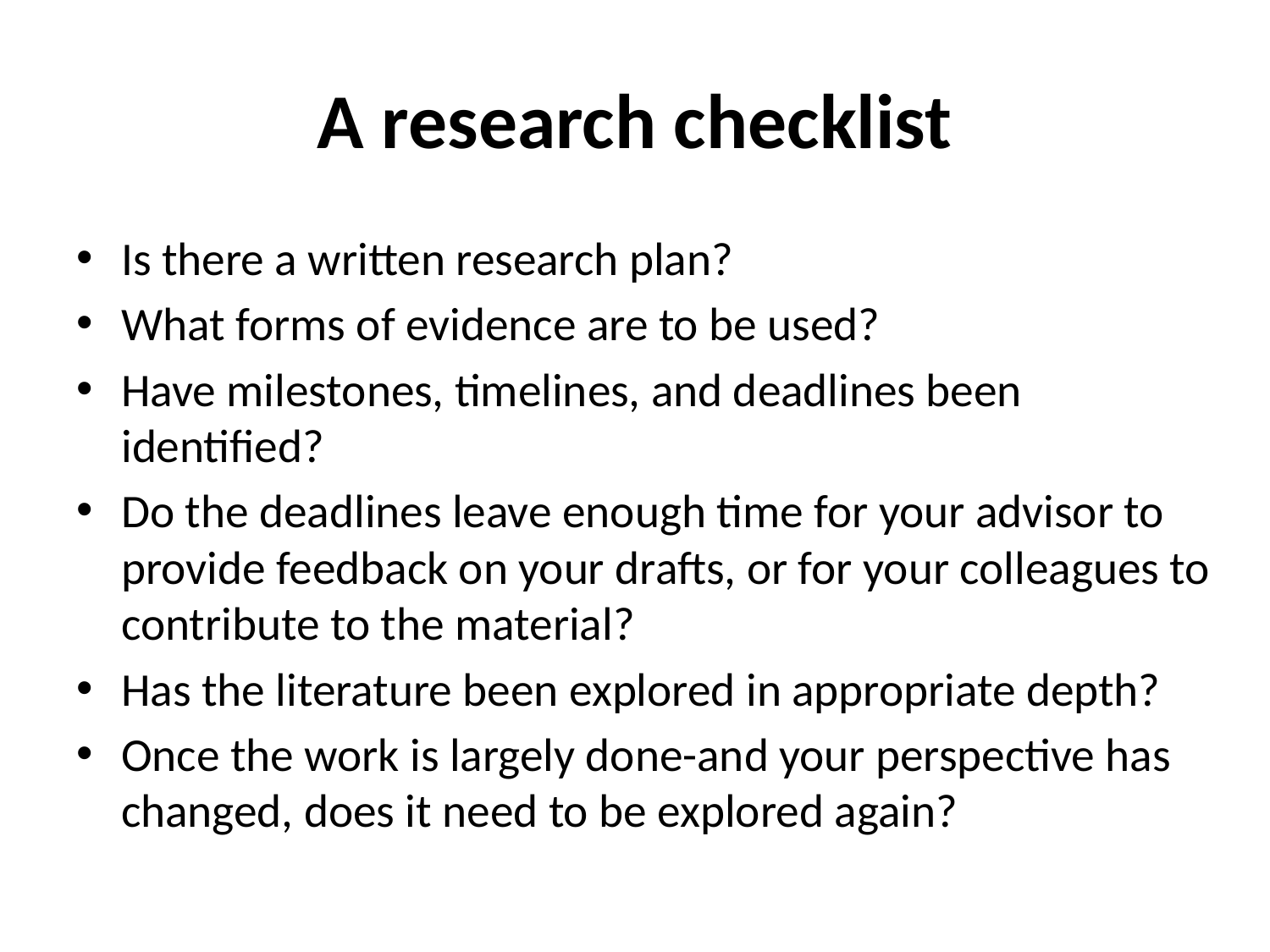

# A research checklist
Is there a written research plan?
What forms of evidence are to be used?
Have milestones, timelines, and deadlines been identified?
Do the deadlines leave enough time for your advisor to provide feedback on your drafts, or for your colleagues to contribute to the material?
Has the literature been explored in appropriate depth?
Once the work is largely done-and your perspective has changed, does it need to be explored again?